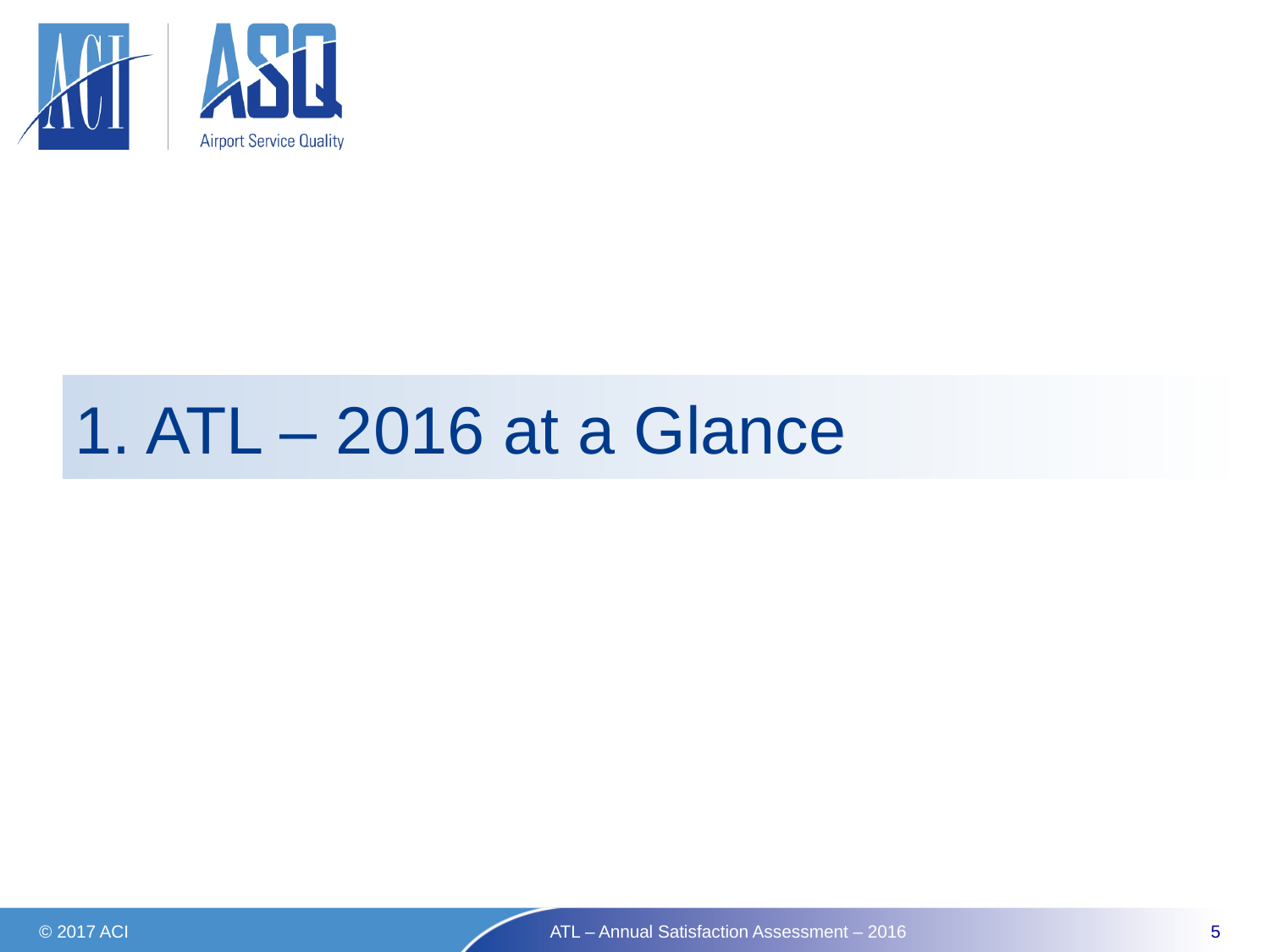

# 1. ATL – 2016 at a Glance
© 2017 ACI
ATL – Annual Satisfaction Assessment – 2016
5